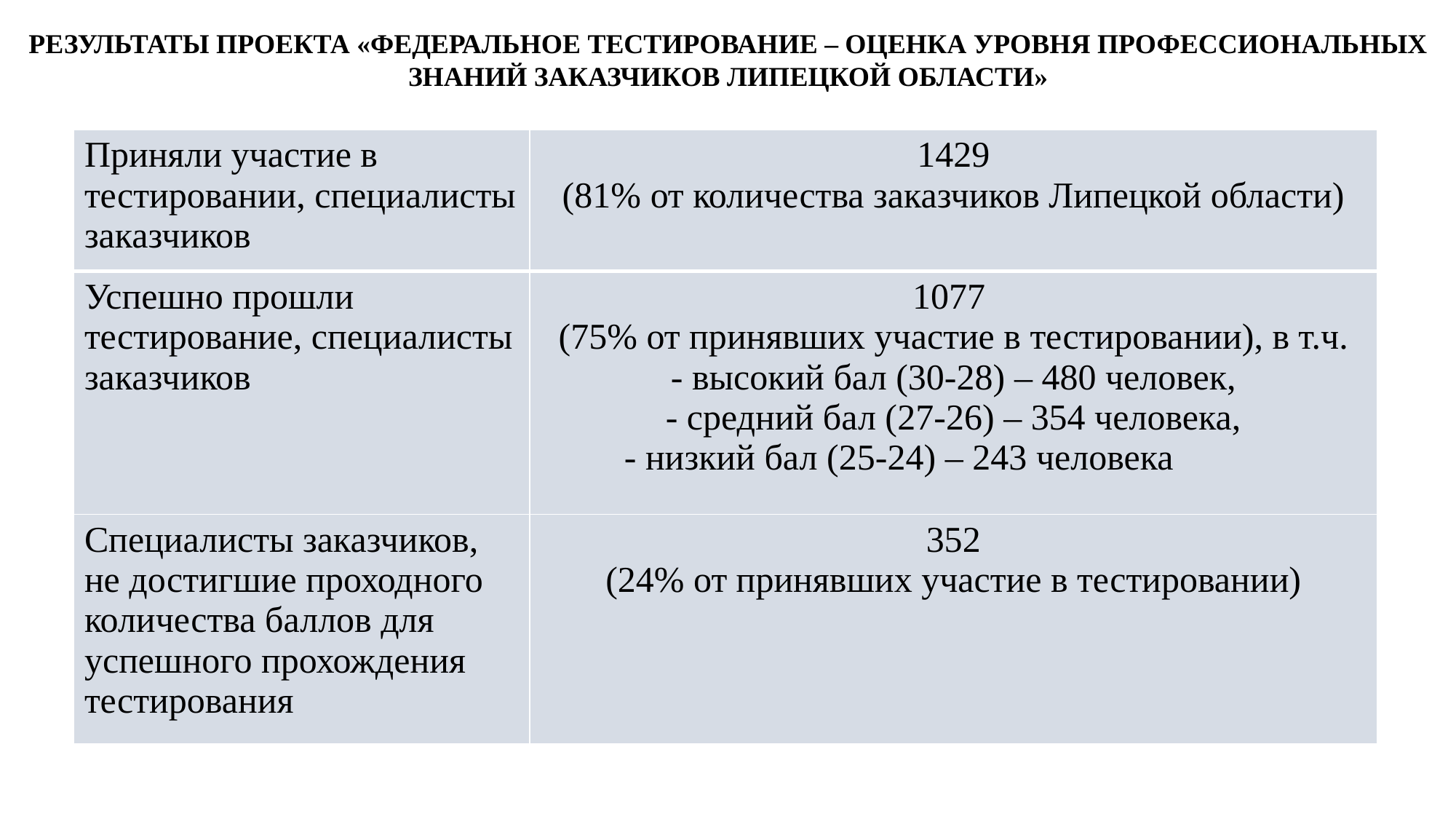

РЕЗУЛЬТАТЫ ПРОЕКТА «ФЕДЕРАЛЬНОЕ ТЕСТИРОВАНИЕ – ОЦЕНКА УРОВНЯ ПРОФЕССИОНАЛЬНЫХ ЗНАНИЙ ЗАКАЗЧИКОВ ЛИПЕЦКОЙ ОБЛАСТИ»
| Приняли участие в тестировании, специалисты заказчиков | 1429 (81% от количества заказчиков Липецкой области) |
| --- | --- |
| Успешно прошли тестирование, специалисты заказчиков | 1077 (75% от принявших участие в тестировании), в т.ч. - высокий бал (30-28) – 480 человек, - средний бал (27-26) – 354 человека, - низкий бал (25-24) – 243 человека |
| Специалисты заказчиков, не достигшие проходного количества баллов для успешного прохождения тестирования | 352 (24% от принявших участие в тестировании) |